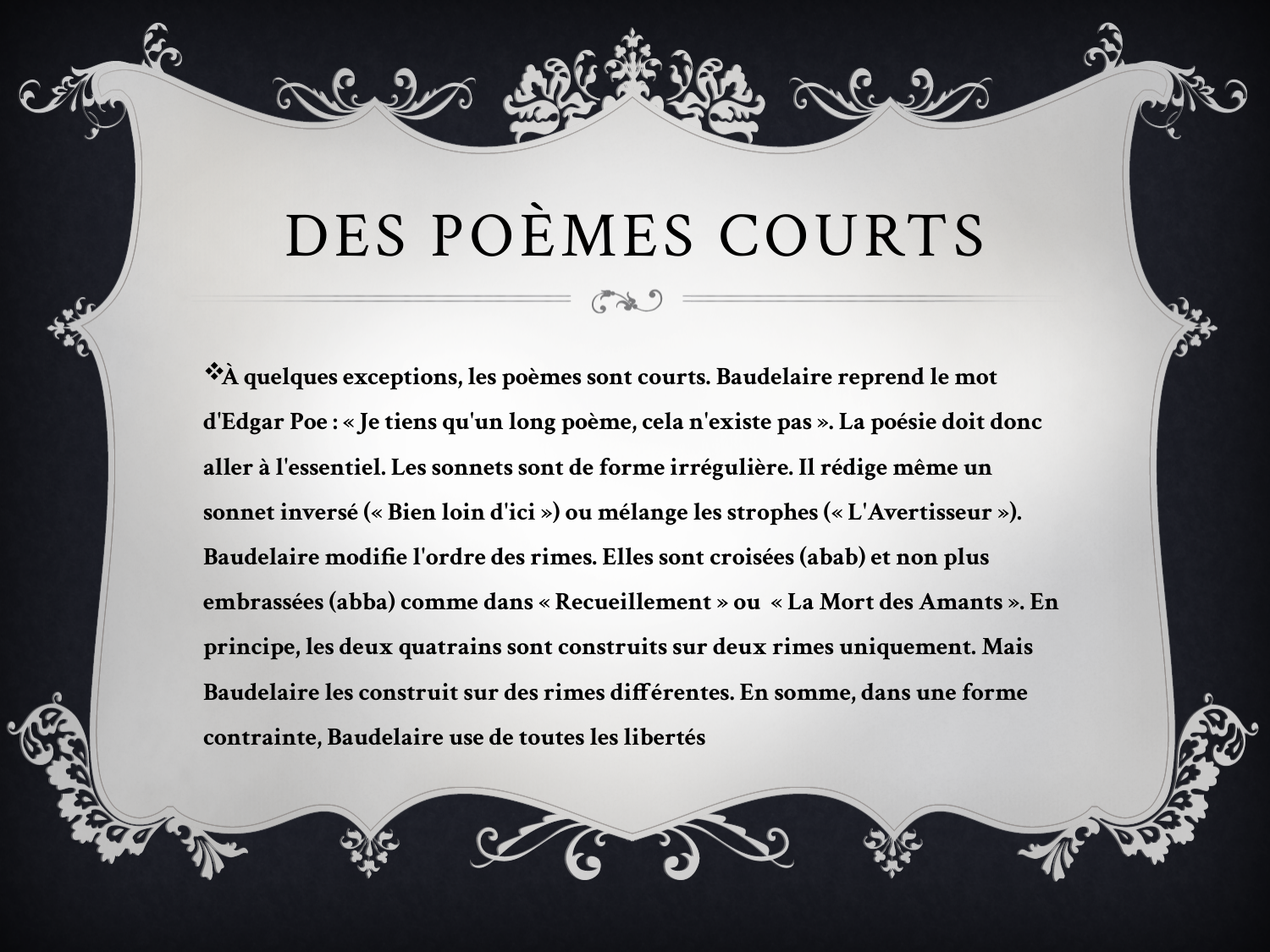

# Des poèmes courts
À quelques exceptions, les poèmes sont courts. Baudelaire reprend le mot d'Edgar Poe : « Je tiens qu'un long poème, cela n'existe pas ». La poésie doit donc aller à l'essentiel. Les sonnets sont de forme irrégulière. Il rédige même un sonnet inversé (« Bien loin d'ici ») ou mélange les strophes (« L'Avertisseur »). Baudelaire modifie l'ordre des rimes. Elles sont croisées (abab) et non plus embrassées (abba) comme dans « Recueillement » ou  « La Mort des Amants ». En principe, les deux quatrains sont construits sur deux rimes uniquement. Mais Baudelaire les construit sur des rimes différentes. En somme, dans une forme contrainte, Baudelaire use de toutes les libertés